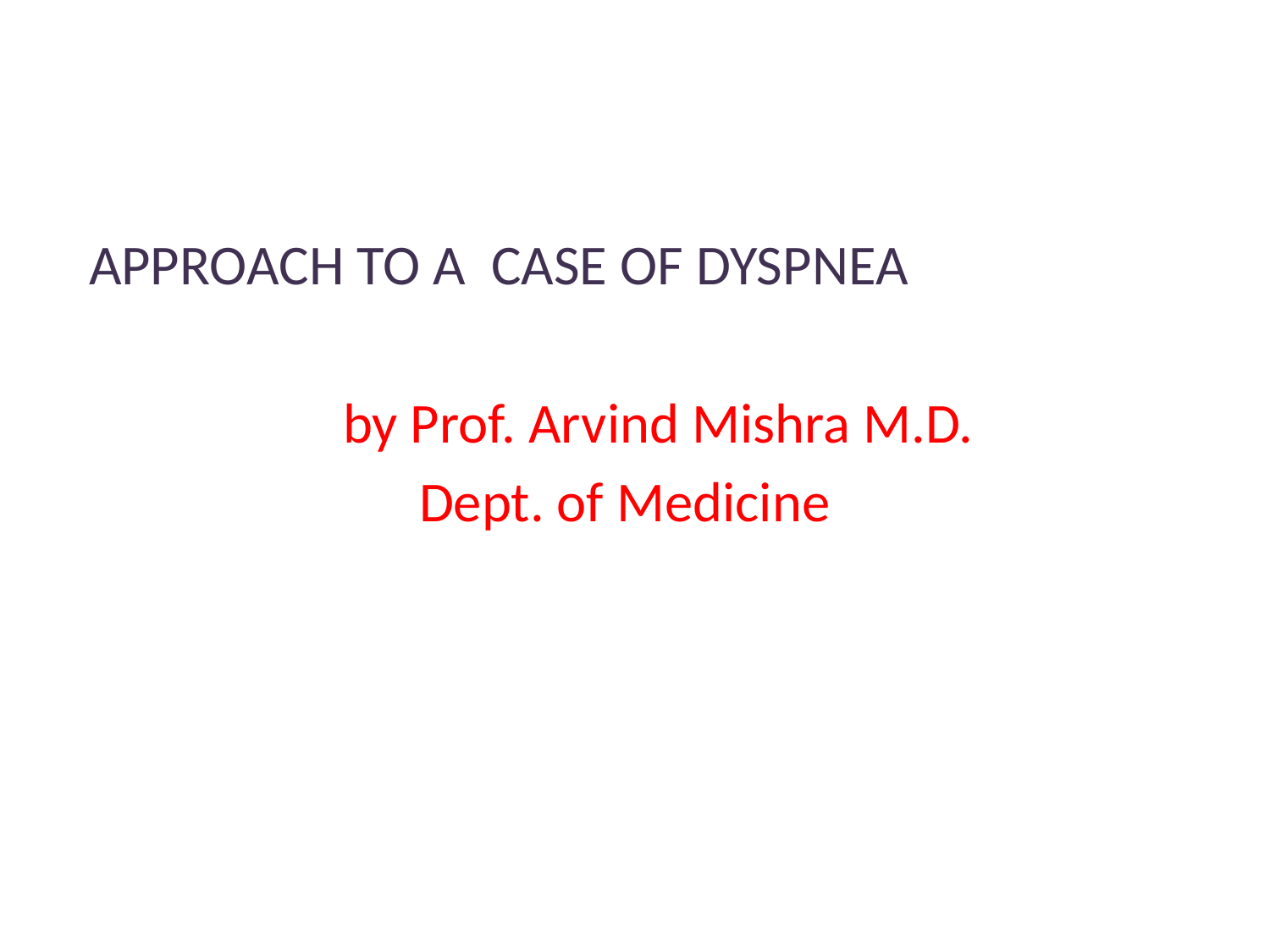

APPROACH TO A  CASE OF DYSPNEA

                     by Prof. Arvind Mishra M.D.
                           Dept. of Medicine